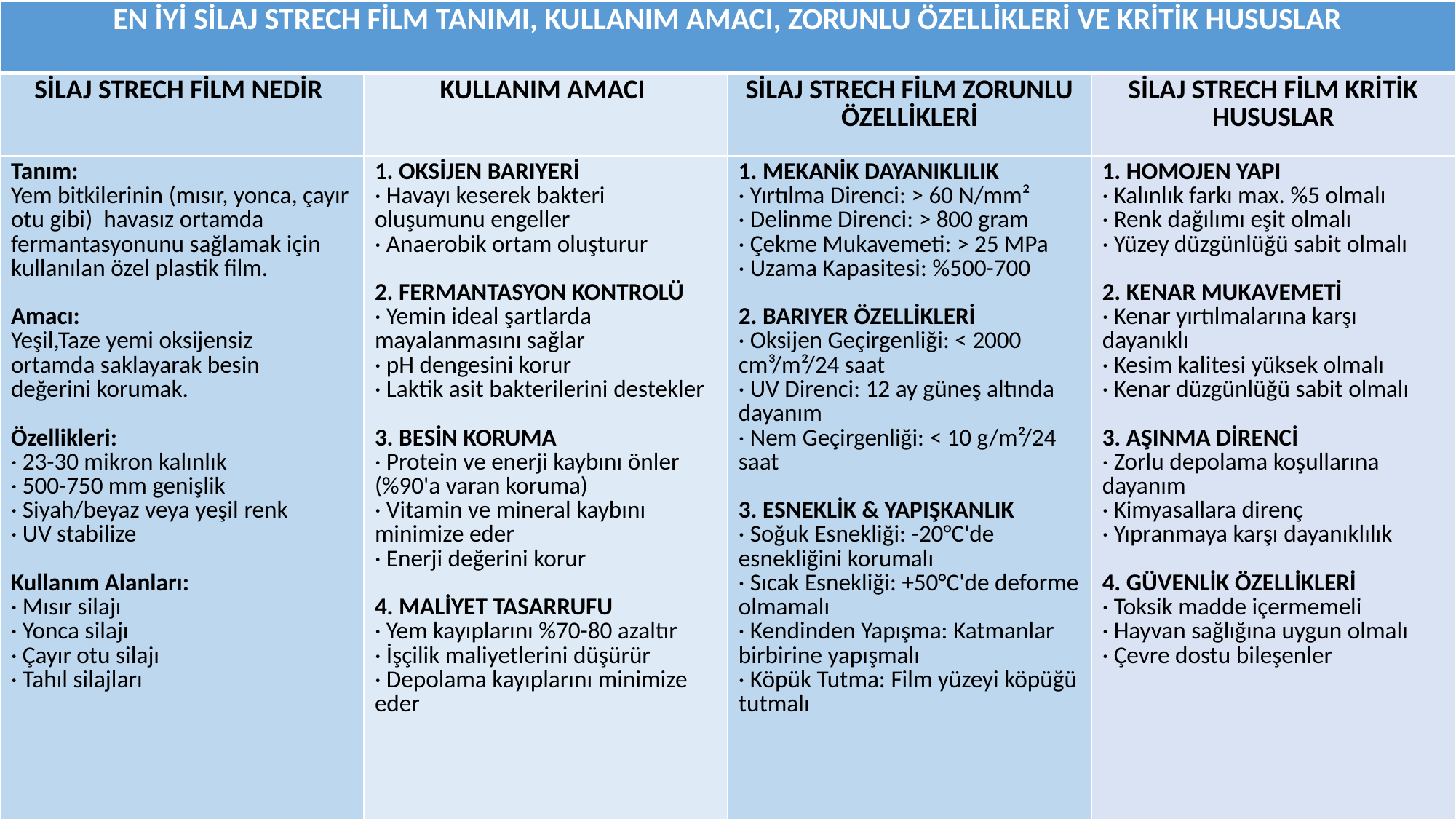

| EN İYİ SİLAJ STRECH FİLM TANIMI, KULLANIM AMACI, ZORUNLU ÖZELLİKLERİ VE KRİTİK HUSUSLAR |  |  |  |
| --- | --- | --- | --- |
| SİLAJ STRECH FİLM NEDİR | KULLANIM AMACI | SİLAJ STRECH FİLM ZORUNLU ÖZELLİKLERİ | SİLAJ STRECH FİLM KRİTİK HUSUSLAR |
| Tanım: Yem bitkilerinin (mısır, yonca, çayır otu gibi) havasız ortamda fermantasyonunu sağlamak için kullanılan özel plastik film. Amacı: Yeşil,Taze yemi oksijensiz ortamda saklayarak besin değerini korumak. Özellikleri: · 23-30 mikron kalınlık · 500-750 mm genişlik · Siyah/beyaz veya yeşil renk · UV stabilize Kullanım Alanları: · Mısır silajı · Yonca silajı · Çayır otu silajı · Tahıl silajları | 1. OKSİJEN BARIYERİ · Havayı keserek bakteri oluşumunu engeller · Anaerobik ortam oluşturur 2. FERMANTASYON KONTROLÜ · Yemin ideal şartlarda mayalanmasını sağlar · pH dengesini korur · Laktik asit bakterilerini destekler 3. BESİN KORUMA · Protein ve enerji kaybını önler (%90'a varan koruma) · Vitamin ve mineral kaybını minimize eder · Enerji değerini korur 4. MALİYET TASARRUFU · Yem kayıplarını %70-80 azaltır · İşçilik maliyetlerini düşürür · Depolama kayıplarını minimize eder | 1. MEKANİK DAYANIKLILIK · Yırtılma Direnci: > 60 N/mm² · Delinme Direnci: > 800 gram · Çekme Mukavemeti: > 25 MPa · Uzama Kapasitesi: %500-700 2. BARIYER ÖZELLİKLERİ · Oksijen Geçirgenliği: < 2000 cm³/m²/24 saat · UV Direnci: 12 ay güneş altında dayanım · Nem Geçirgenliği: < 10 g/m²/24 saat 3. ESNEKLİK & YAPIŞKANLIK · Soğuk Esnekliği: -20°C'de esnekliğini korumalı · Sıcak Esnekliği: +50°C'de deforme olmamalı · Kendinden Yapışma: Katmanlar birbirine yapışmalı · Köpük Tutma: Film yüzeyi köpüğü tutmalı | 1. HOMOJEN YAPI · Kalınlık farkı max. %5 olmalı · Renk dağılımı eşit olmalı · Yüzey düzgünlüğü sabit olmalı 2. KENAR MUKAVEMETİ · Kenar yırtılmalarına karşı dayanıklı · Kesim kalitesi yüksek olmalı · Kenar düzgünlüğü sabit olmalı 3. AŞINMA DİRENCİ · Zorlu depolama koşullarına dayanım · Kimyasallara direnç · Yıpranmaya karşı dayanıklılık 4. GÜVENLİK ÖZELLİKLERİ · Toksik madde içermemeli · Hayvan sağlığına uygun olmalı · Çevre dostu bileşenler |